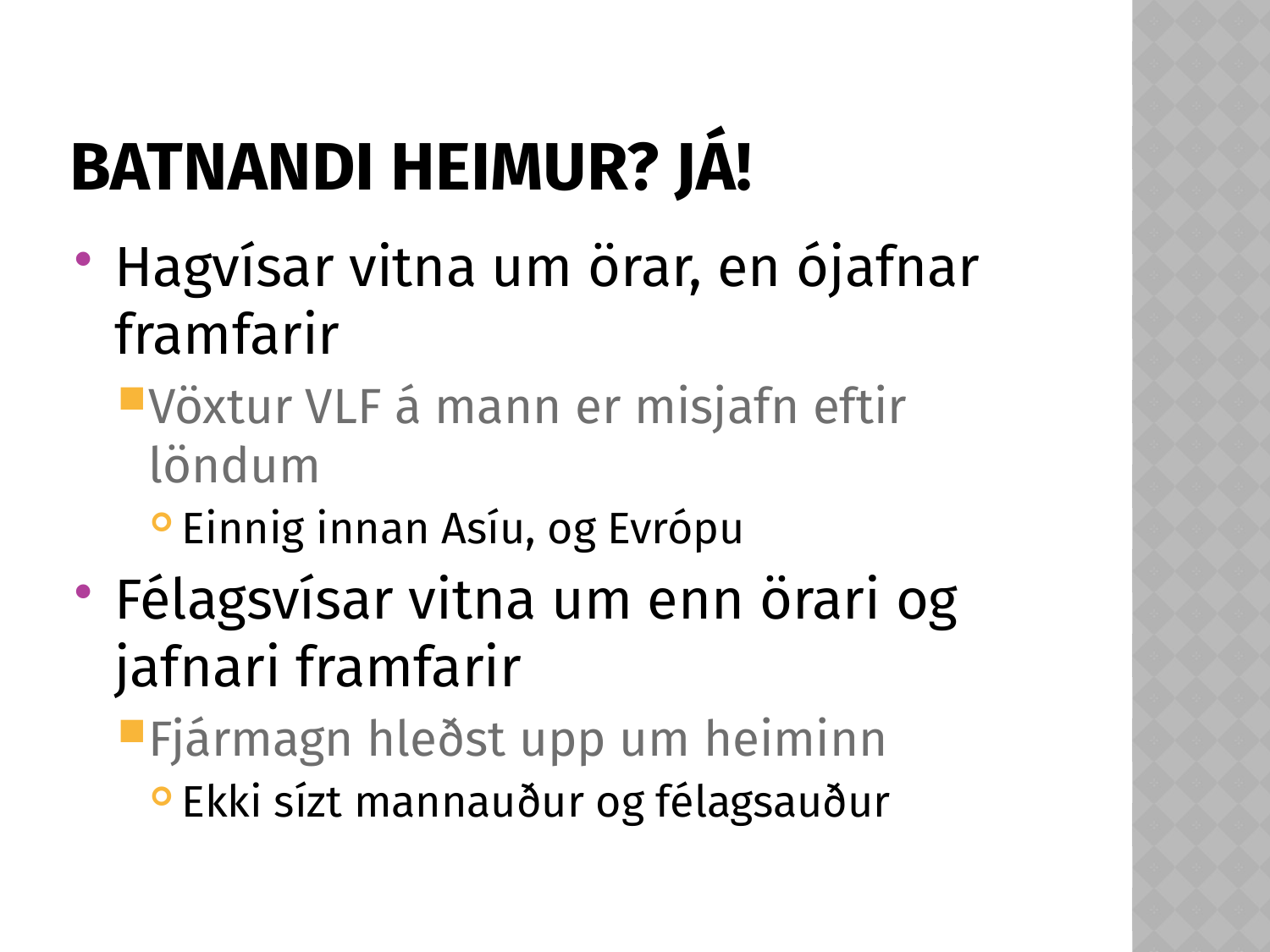

# Batnandi heimur? já!
Hagvísar vitna um örar, en ójafnar framfarir
Vöxtur VLF á mann er misjafn eftir löndum
Einnig innan Asíu, og Evrópu
Félagsvísar vitna um enn örari og jafnari framfarir
Fjármagn hleðst upp um heiminn
Ekki sízt mannauður og félagsauður